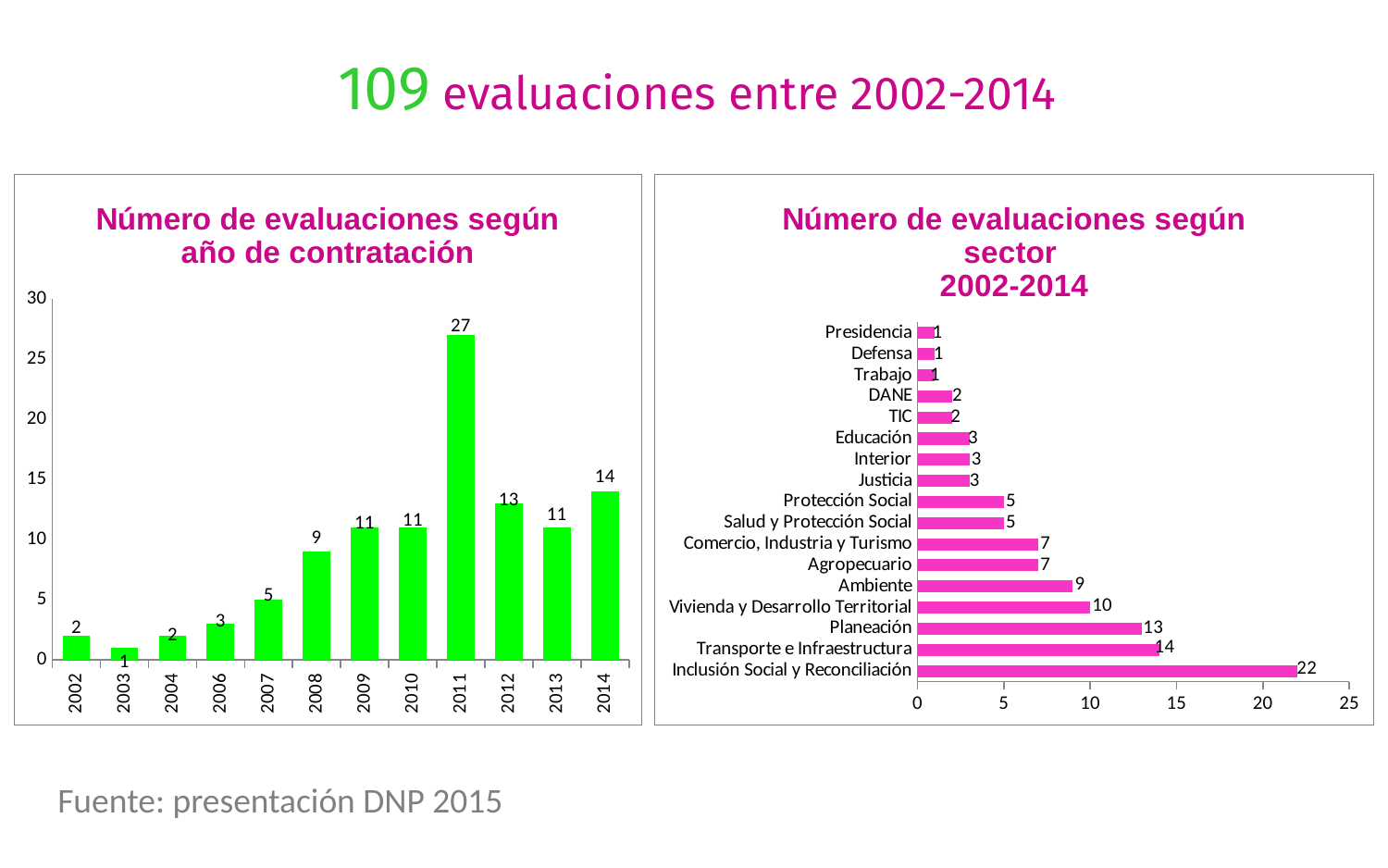

109 evaluaciones entre 2002-2014

### Chart: Número de evaluaciones según año de contratación

| Category |  |
|---|---|
| 2002 | 2.0 |
| 2003 | 1.0 |
| 2004 | 2.0 |
| 2006 | 3.0 |
| 2007 | 5.0 |
| 2008 | 9.0 |
| 2009 | 11.0 |
| 2010 | 11.0 |
| 2011 | 27.0 |
| 2012 | 13.0 |
| 2013 | 11.0 |
| 2014 | 14.0 |

### Chart: Número de evaluaciones según sector
2002-2014

| Category |  |
|---|---|
| Inclusión Social y Reconciliación | 22.0 |
| Transporte e Infraestructura | 14.0 |
| Planeación | 13.0 |
| Vivienda y Desarrollo Territorial | 10.0 |
| Ambiente | 9.0 |
| Agropecuario | 7.0 |
| Comercio, Industria y Turismo | 7.0 |
| Salud y Protección Social | 5.0 |
| Protección Social | 5.0 |
| Justicia | 3.0 |
| Interior | 3.0 |
| Educación | 3.0 |
| TIC | 2.0 |
| DANE | 2.0 |
| Trabajo | 1.0 |
| Defensa | 1.0 |
| Presidencia | 1.0 |
Fuente: presentación DNP 2015